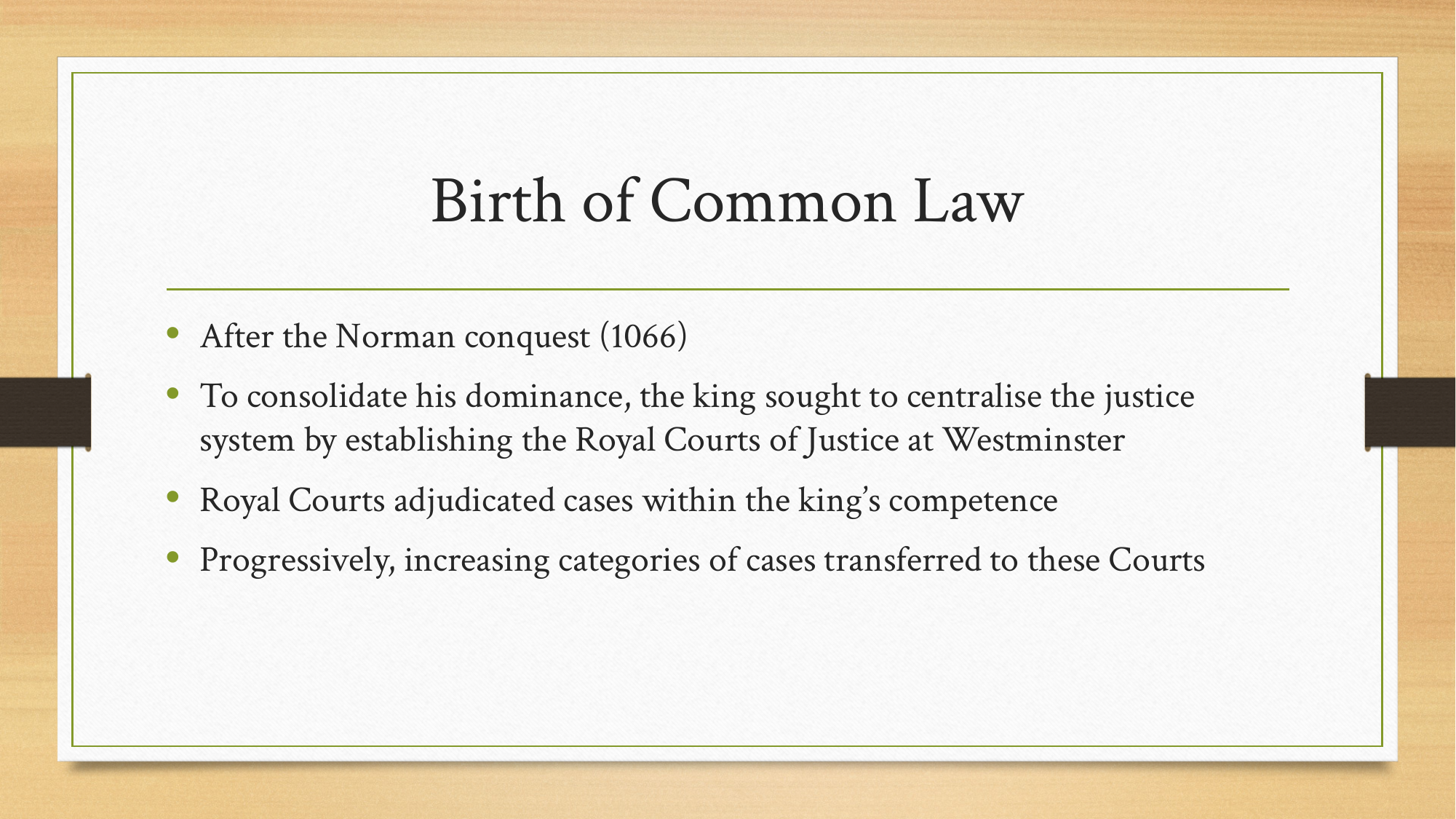

# Birth of Common Law
After the Norman conquest (1066)
To consolidate his dominance, the king sought to centralise the justice system by establishing the Royal Courts of Justice at Westminster
Royal Courts adjudicated cases within the king’s competence
Progressively, increasing categories of cases transferred to these Courts